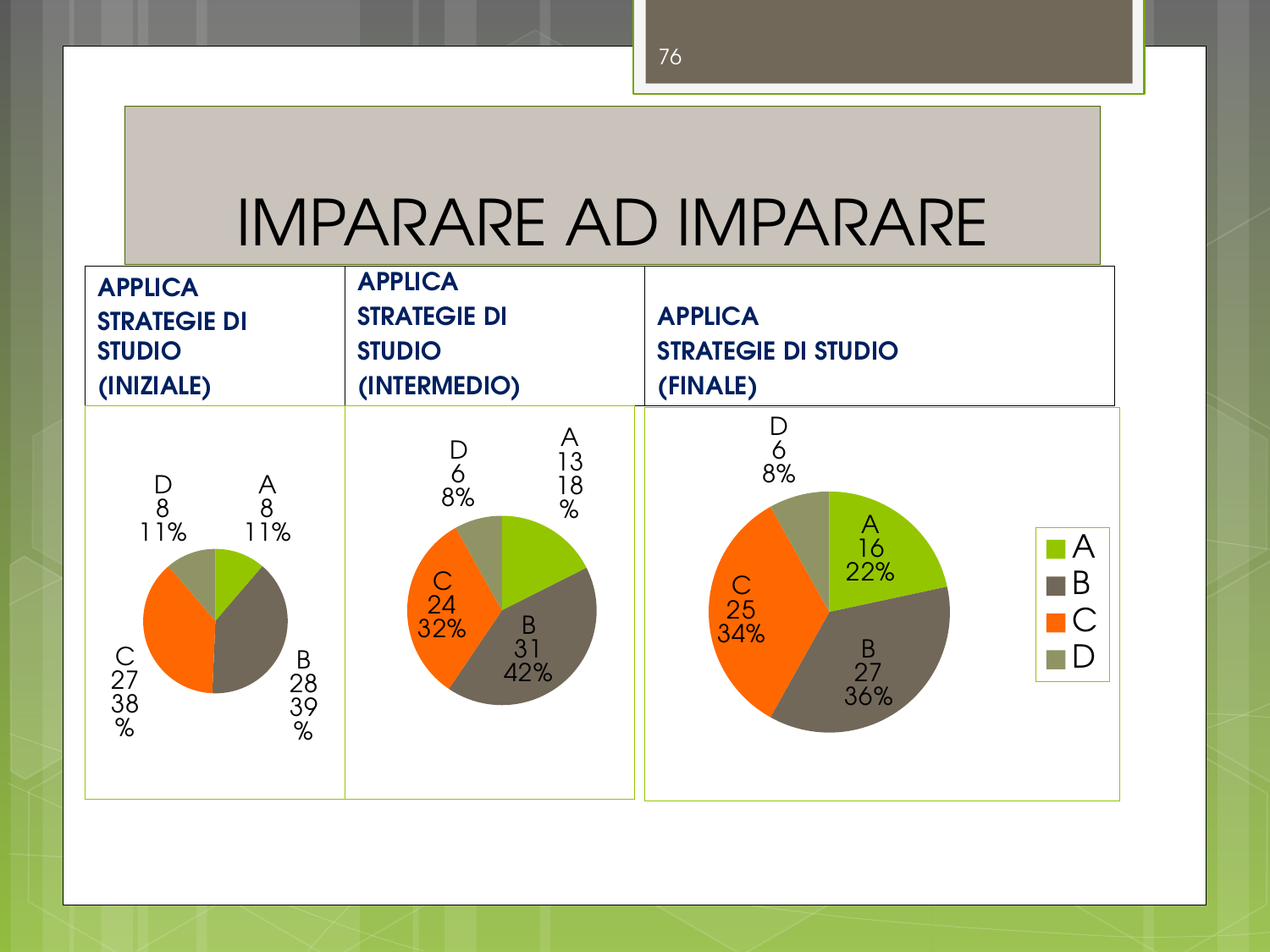

76
# IMPARARE AD IMPARARE
APPLICA
STRATEGIE DI STUDIO
(INIZIALE)
APPLICA
STRATEGIE DI
STUDIO
(INTERMEDIO)
APPLICA
STRATEGIE DI STUDIO
(FINALE)

### Chart

| Category | Vendite |
|---|---|
| A | 8.0 |
| B | 28.0 |
| C | 27.0 |
| D | 8.0 |

### Chart

| Category | Vendite |
|---|---|
| A | 13.0 |
| B | 31.0 |
| C | 24.0 |
| D | 6.0 |

### Chart

| Category | Vendite |
|---|---|
| A | 16.0 |
| B | 27.0 |
| C | 25.0 |
| D | 6.0 |